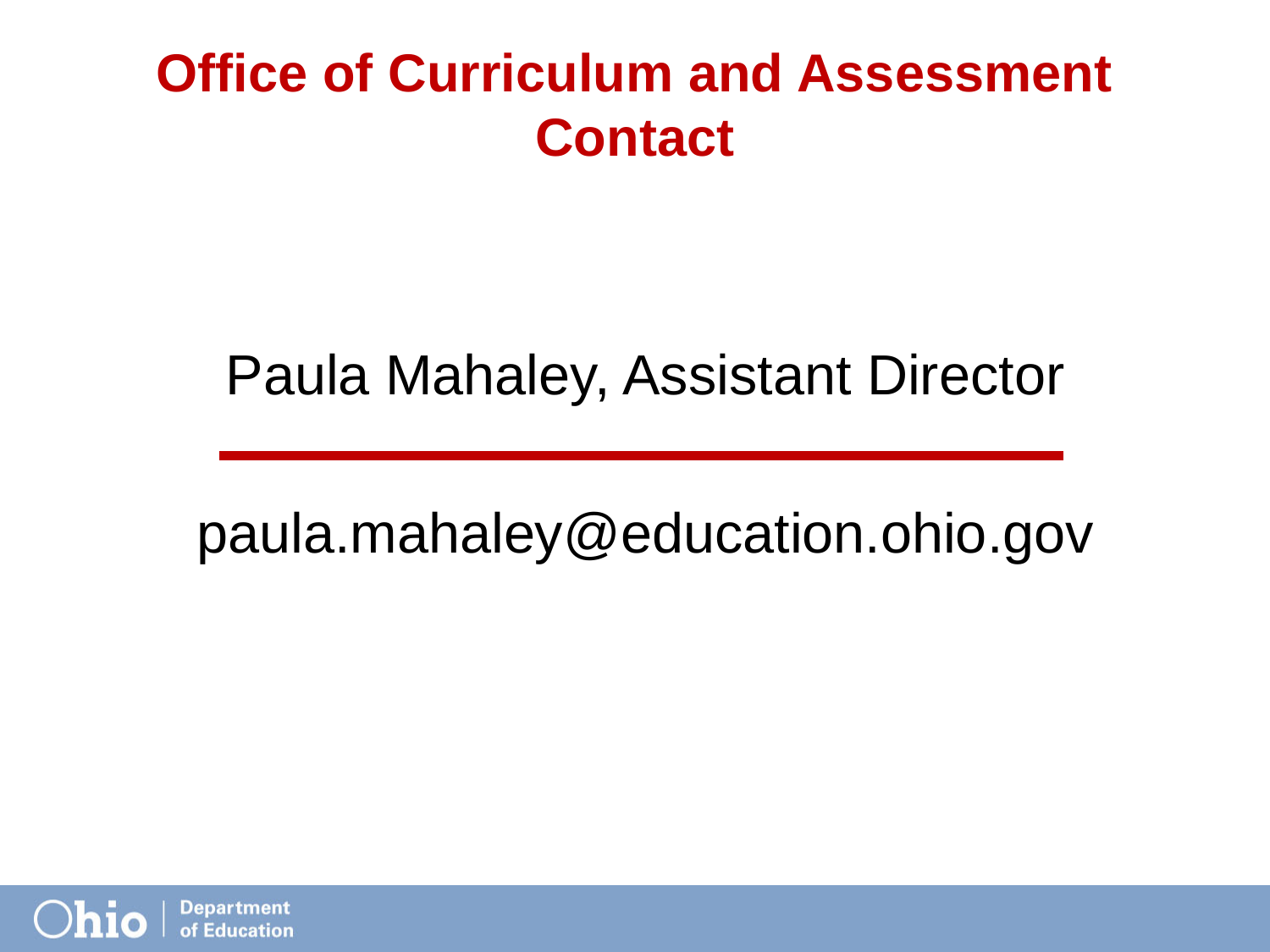

# Office of Curriculum and Assessment Contact
Paula Mahaley, Assistant Director

paula.mahaley@education.ohio.gov